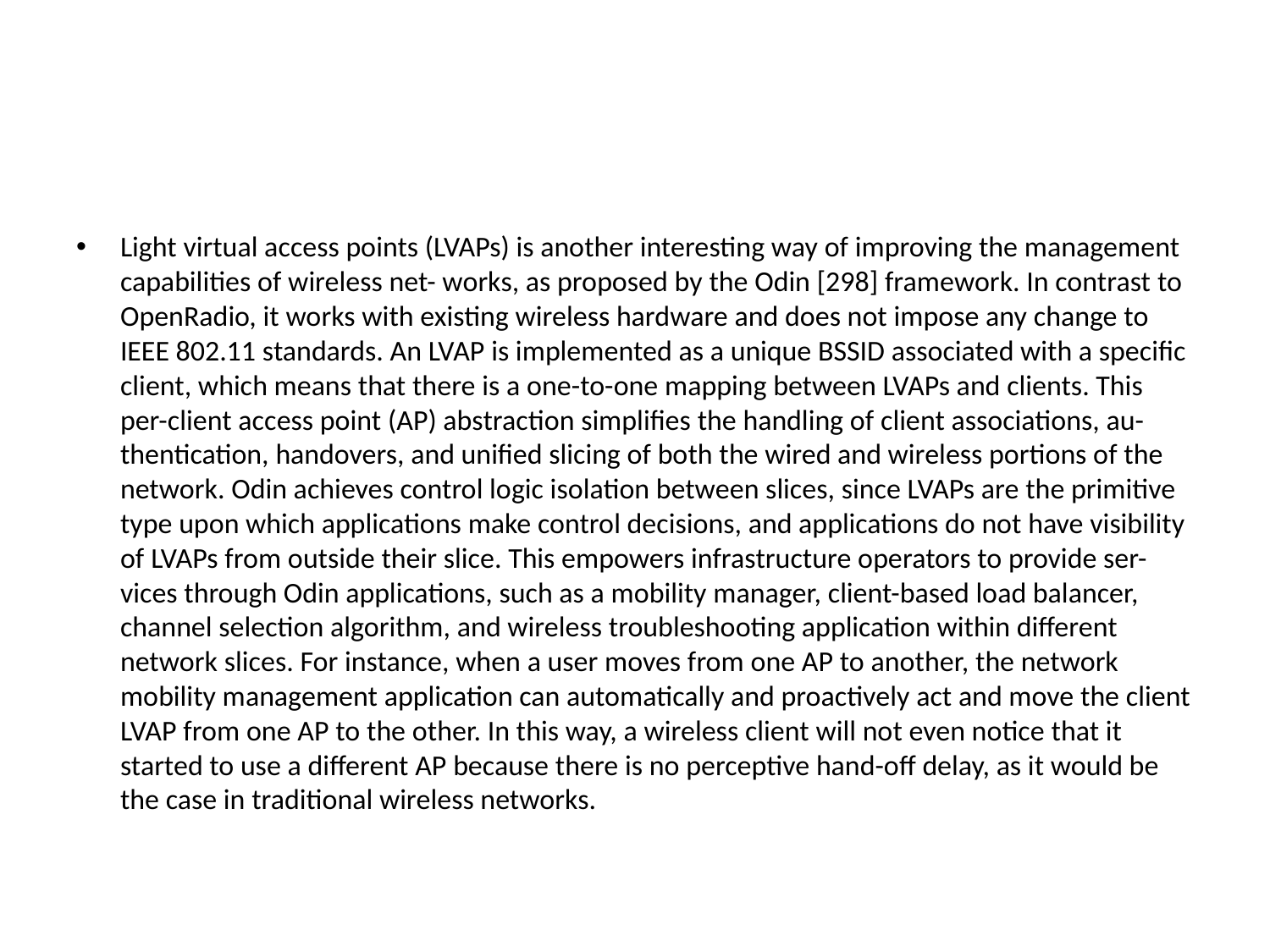

#
Light virtual access points (LVAPs) is another interesting way of improving the management capabilities of wireless net- works, as proposed by the Odin [298] framework. In contrast to OpenRadio, it works with existing wireless hardware and does not impose any change to IEEE 802.11 standards. An LVAP is implemented as a unique BSSID associated with a specific client, which means that there is a one-to-one mapping between LVAPs and clients. This per-client access point (AP) abstraction simplifies the handling of client associations, au- thentication, handovers, and unified slicing of both the wired and wireless portions of the network. Odin achieves control logic isolation between slices, since LVAPs are the primitive type upon which applications make control decisions, and applications do not have visibility of LVAPs from outside their slice. This empowers infrastructure operators to provide ser- vices through Odin applications, such as a mobility manager, client-based load balancer, channel selection algorithm, and wireless troubleshooting application within different network slices. For instance, when a user moves from one AP to another, the network mobility management application can automatically and proactively act and move the client LVAP from one AP to the other. In this way, a wireless client will not even notice that it started to use a different AP because there is no perceptive hand-off delay, as it would be the case in traditional wireless networks.